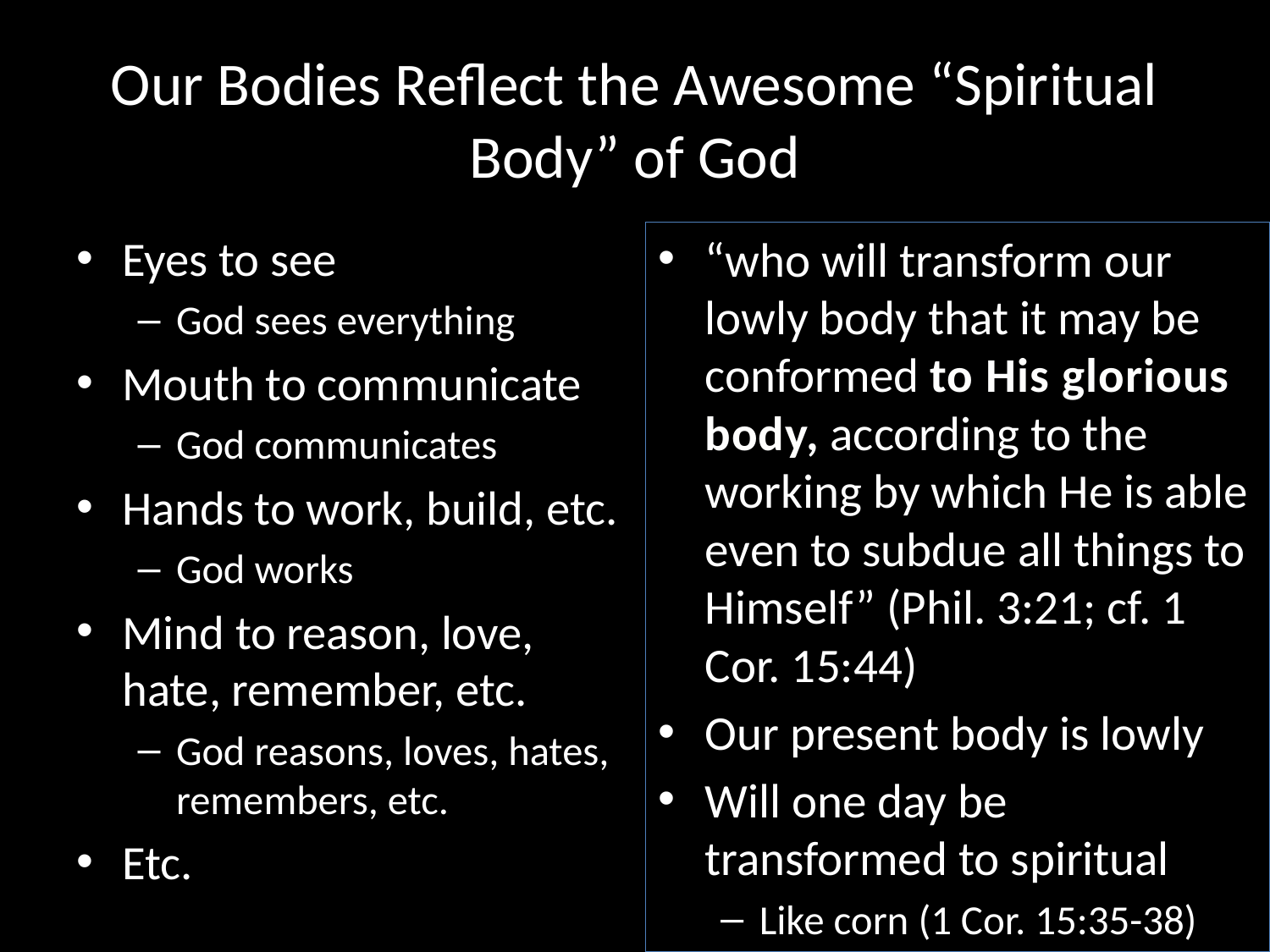

# Our Bodies Reflect the Awesome “Spiritual Body” of God
Eyes to see
God sees everything
Mouth to communicate
God communicates
Hands to work, build, etc.
God works
Mind to reason, love, hate, remember, etc.
God reasons, loves, hates, remembers, etc.
Etc.
“who will transform our lowly body that it may be conformed to His glorious body, according to the working by which He is able even to subdue all things to Himself” (Phil. 3:21; cf. 1 Cor. 15:44)
Our present body is lowly
Will one day be transformed to spiritual
Like corn (1 Cor. 15:35-38)